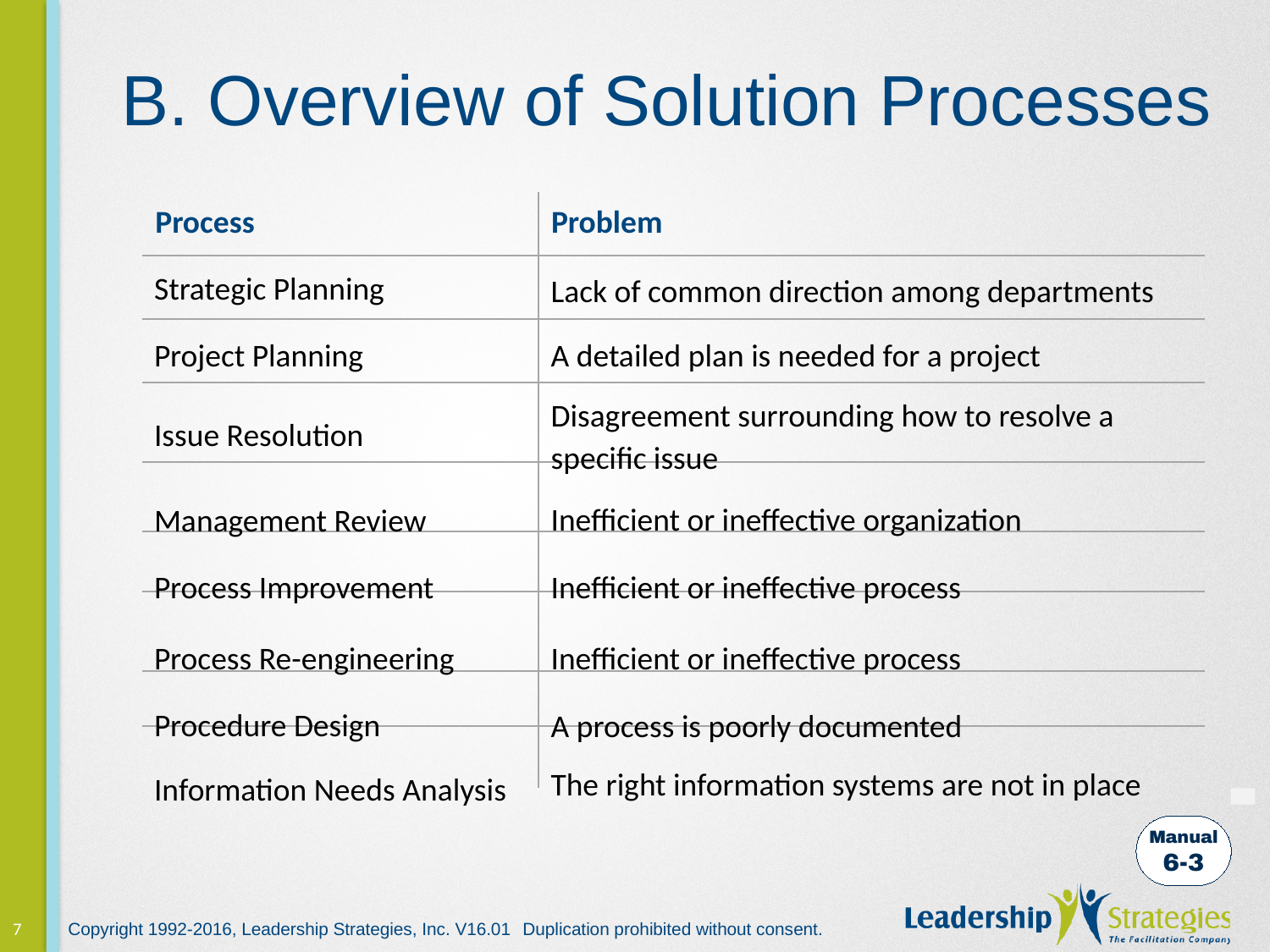

# B. Overview of Solution Processes
| Process | Problem |
| --- | --- |
|  |  |
|  |  |
|  |  |
|  |  |
|  |  |
|  |  |
|  |  |
|  |  |
Lack of common direction among departments
Strategic Planning
Project Planning
A detailed plan is needed for a project
Disagreement surrounding how to resolve a specific issue
Issue Resolution
Inefficient or ineffective organization
Management Review
Process Improvement
Inefficient or ineffective process
Process Re-engineering
Inefficient or ineffective process
Procedure Design
A process is poorly documented
-
The right information systems are not in place
Information Needs Analysis
Manual
6-3
7